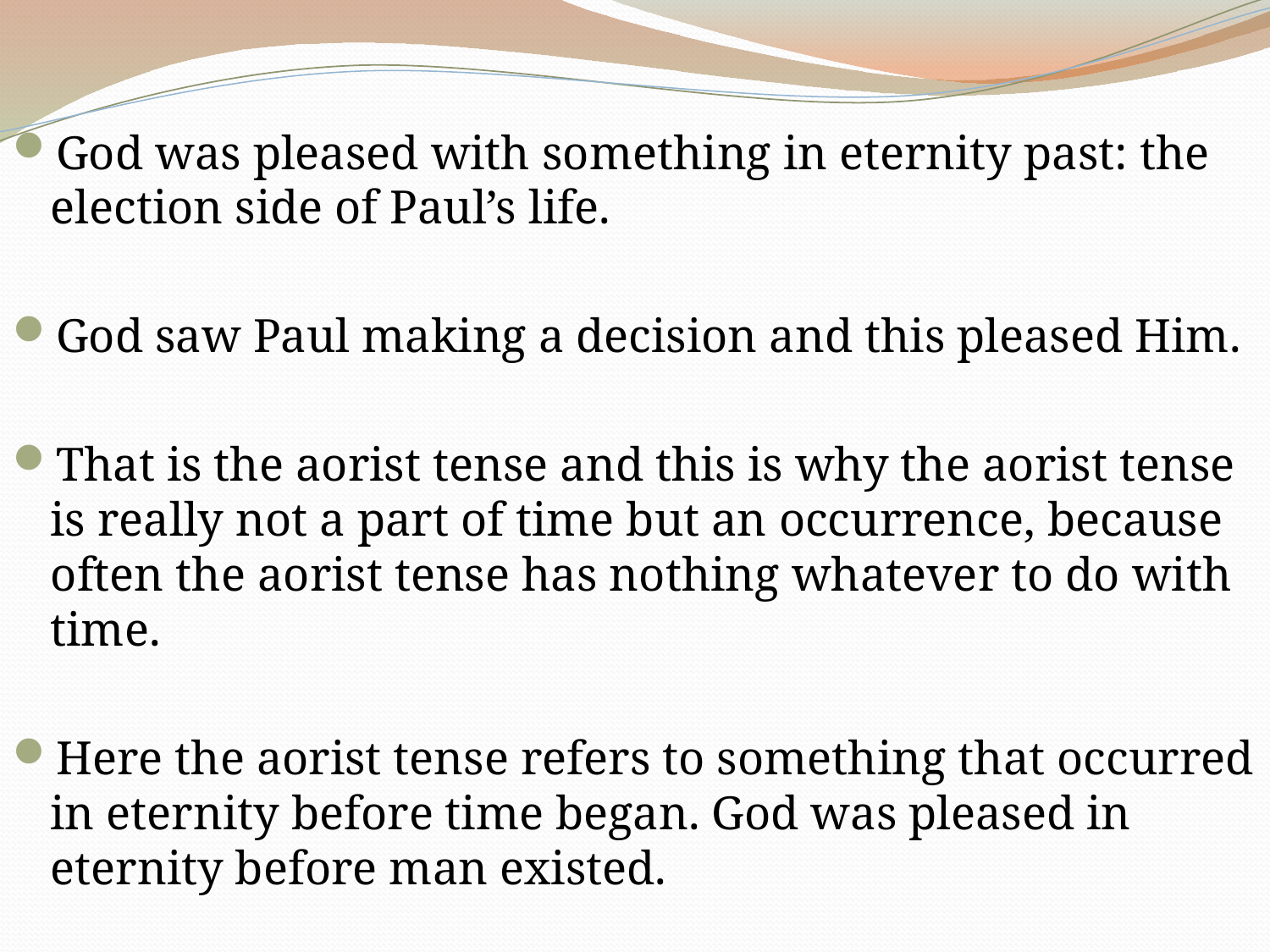

God was pleased with something in eternity past: the election side of Paul’s life.

God saw Paul making a decision and this pleased Him.

That is the aorist tense and this is why the aorist tense is really not a part of time but an occurrence, because often the aorist tense has nothing whatever to do with time.

Here the aorist tense refers to something that occurred in eternity before time began. God was pleased in eternity before man existed.